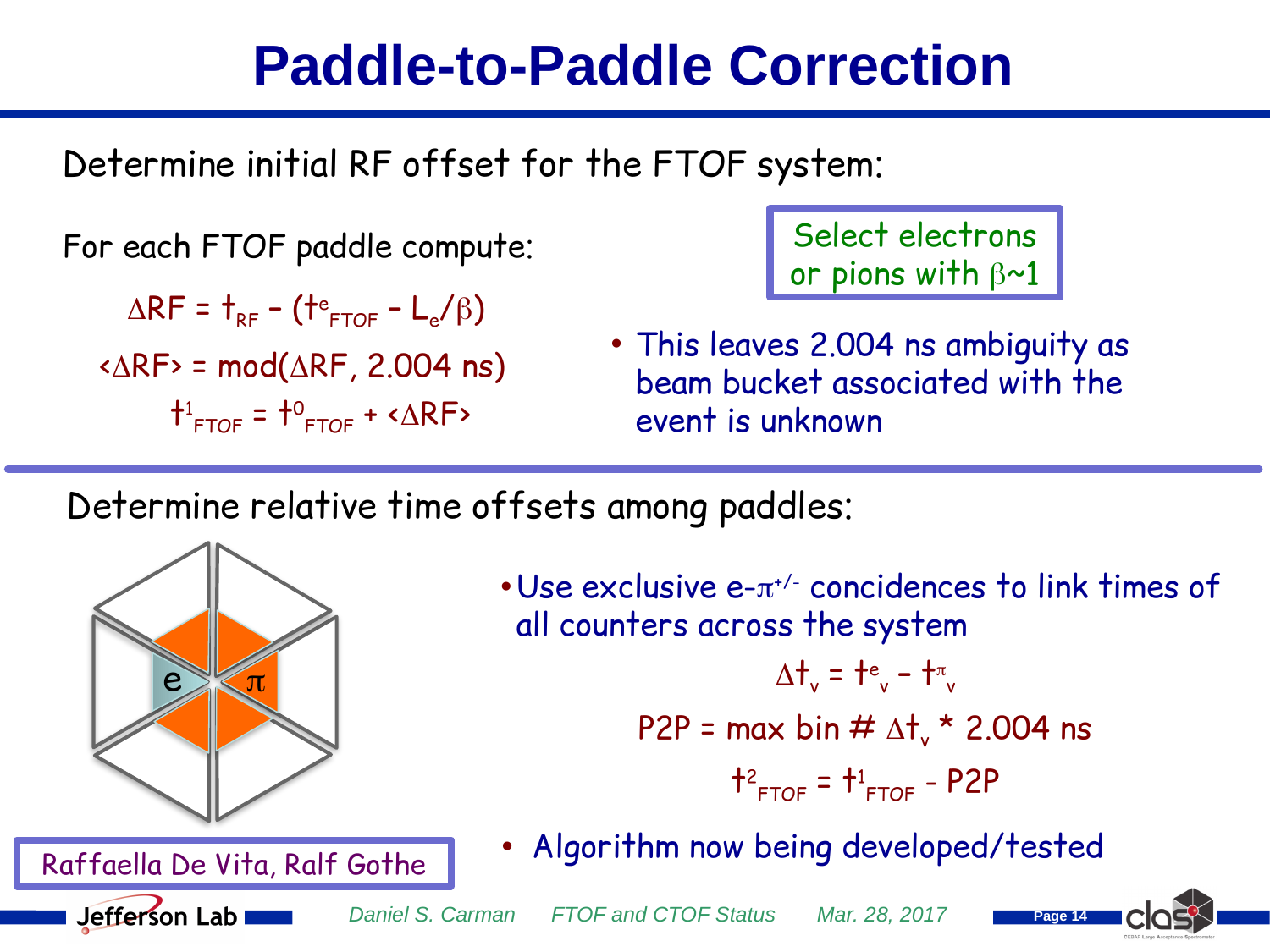

Paddle-to-Paddle Correction
Determine initial RF offset for the FTOF system:
For each FTOF paddle compute:

Select electrons or pions with β~1
ΔRF = tRF – (teFTOF – Le/β)
<ΔRF> = mod(ΔRF, 2.004 ns)
t1FTOF = t0FTOF + <ΔRF>
This leaves 2.004 ns ambiguity as beam bucket associated with the event is unknown
Determine relative time offsets among paddles:
Use exclusive e-π+/- concidences to link times of all counters across the system
Δtv = tev – tπv
P2P = max bin # Δtv * 2.004 ns
t2FTOF = t1FTOF - P2P

e
π

Algorithm now being developed/tested
Raffaella De Vita, Ralf Gothe